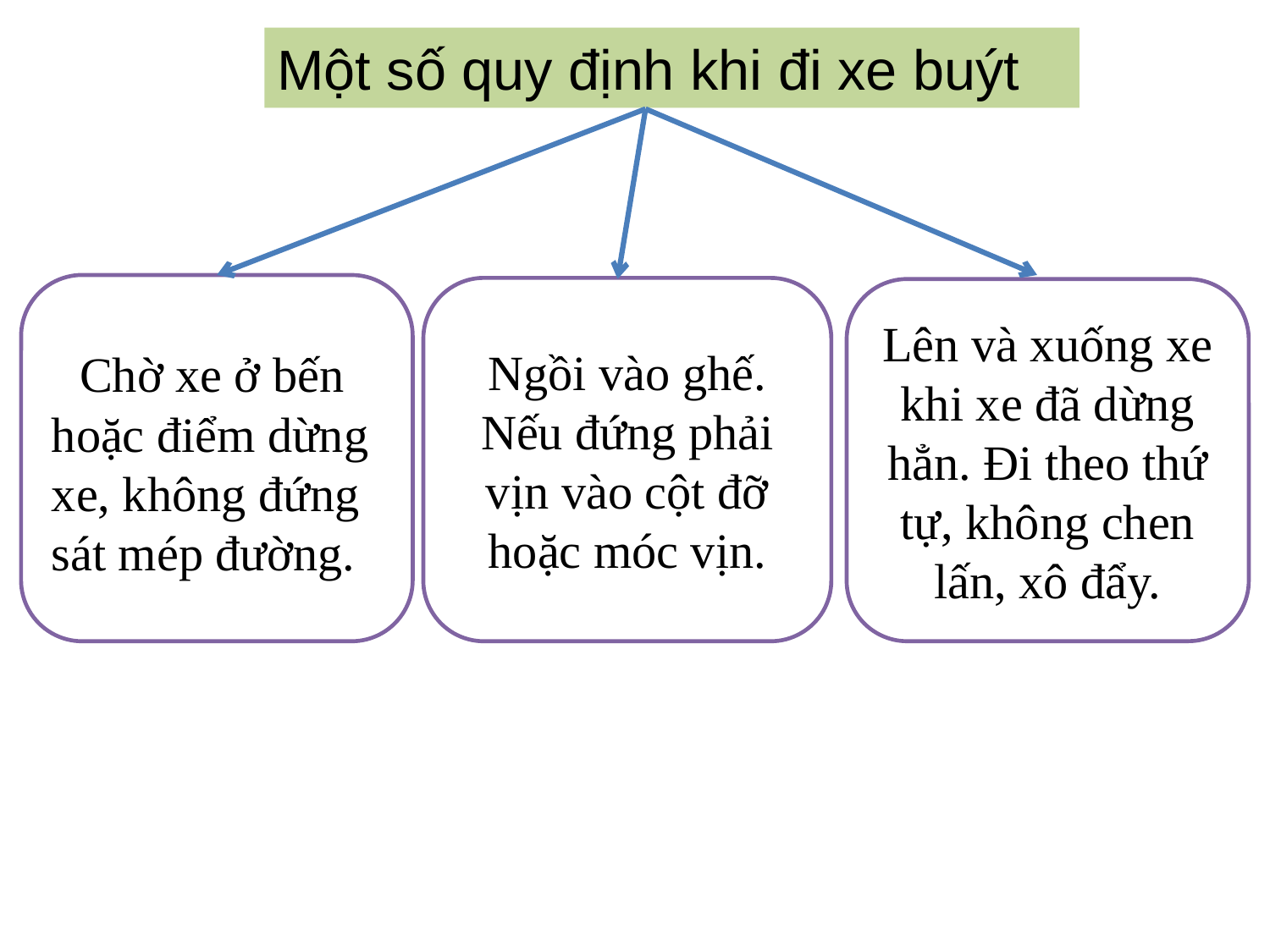

Một số quy định khi đi xe buýt
  Chờ xe ở bến hoặc điểm dừng xe, không đứng sát mép đường.
Ngồi vào ghế. Nếu đứng phải vịn vào cột đỡ hoặc móc vịn.
Lên và xuống xe khi xe đã dừng hẳn. Đi theo thứ tự, không chen lấn, xô đẩy.